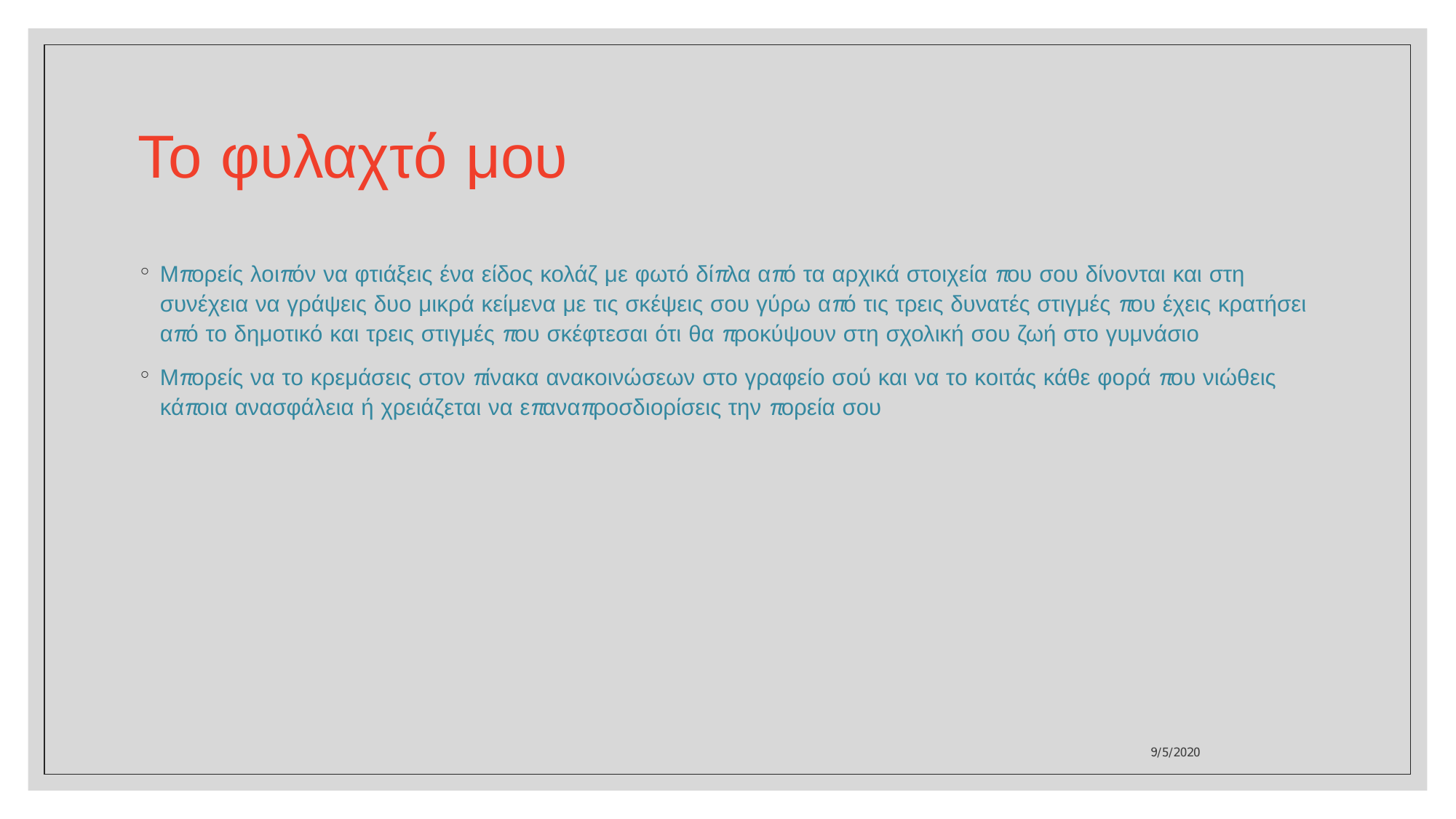

# Το φυλαχτό μου
Μπορείς λοιπόν να φτιάξεις ένα είδος κολάζ με φωτό δίπλα από τα αρχικά στοιχεία που σου δίνονται και στη συνέχεια να γράψεις δυο μικρά κείμενα με τις σκέψεις σου γύρω από τις τρεις δυνατές στιγμές που έχεις κρατήσει από το δημοτικό και τρεις στιγμές που σκέφτεσαι ότι θα προκύψουν στη σχολική σου ζωή στο γυμνάσιο
Μπορείς να το κρεμάσεις στον πίνακα ανακοινώσεων στο γραφείο σού και να το κοιτάς κάθε φορά που νιώθεις κάποια ανασφάλεια ή χρειάζεται να επαναπροσδιορίσεις την πορεία σου

9/5/2020